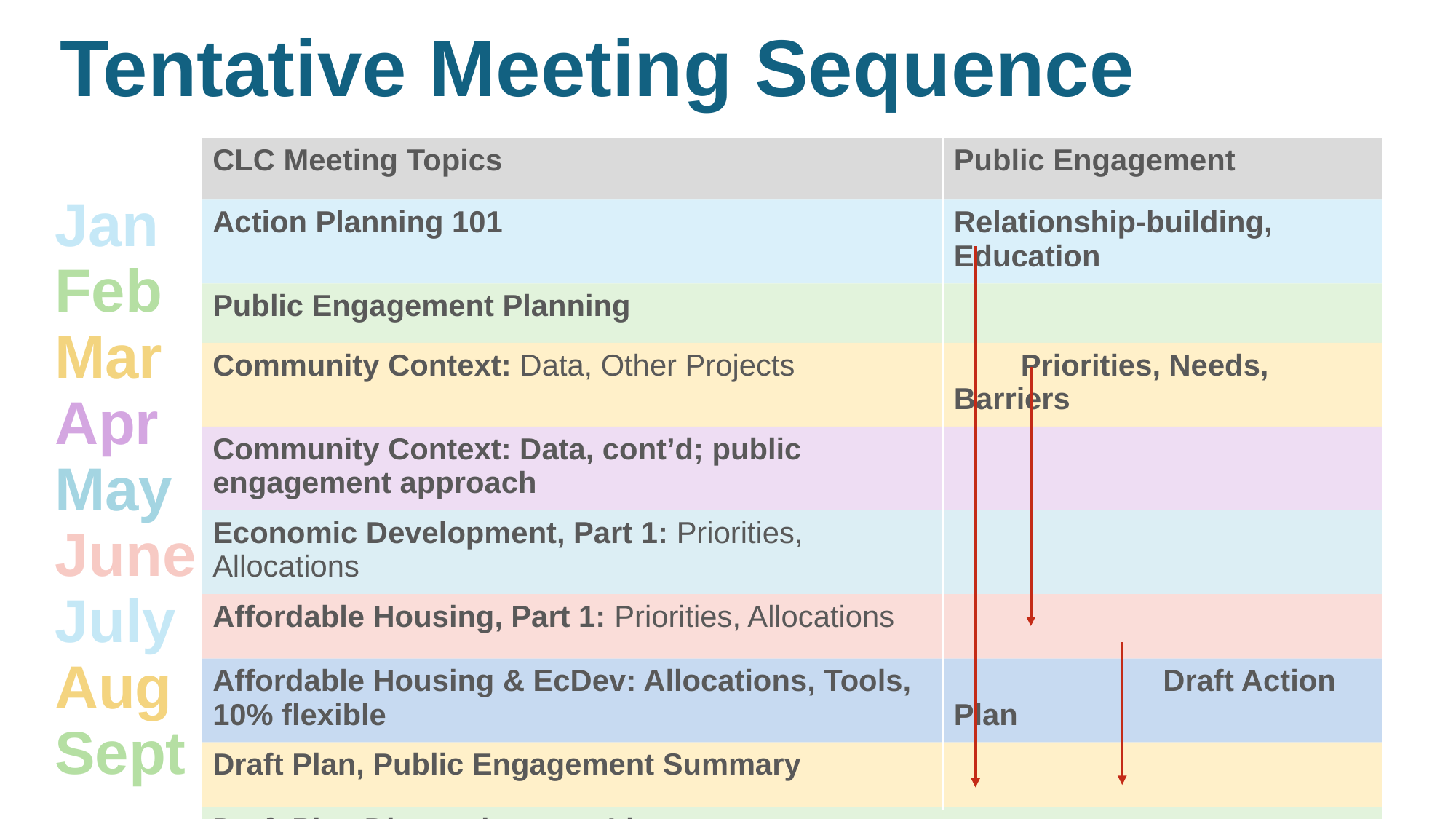

# Tentative Meeting Sequence
| CLC Meeting Topics | Public Engagement |
| --- | --- |
| Action Planning 101 | Relationship-building, Education |
| Public Engagement Planning |  |
| Community Context: Data, Other Projects | Priorities, Needs, Barriers |
| Community Context: Data, cont’d; public engagement approach |  |
| Economic Development, Part 1: Priorities, Allocations |  |
| Affordable Housing, Part 1: Priorities, Allocations |  |
| Affordable Housing & EcDev: Allocations, Tools, 10% flexible | Draft Action Plan |
| Draft Plan, Public Engagement Summary |  |
| Draft Plan Discussion, cont’d |  |
Jan
Feb
Mar
Apr
May
June
July
Aug
Sept